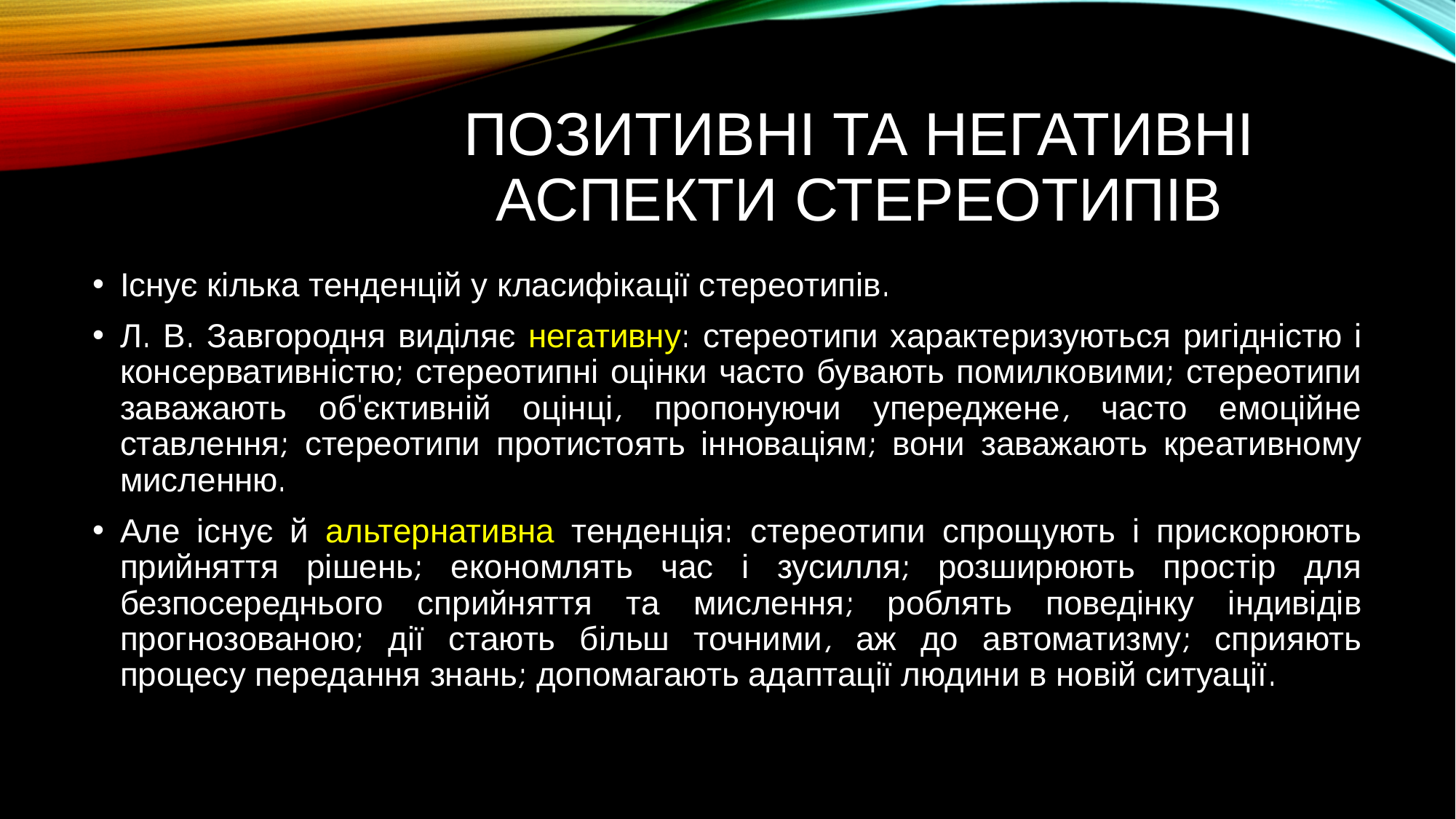

# Позитивні та негативні аспекти стереотипів
Існує кілька тенденцій у класифікації стереотипів.
Л. В. Завгородня виділяє негативну: стереотипи характеризуються ригідністю і консервативністю; стереотипні оцінки часто бувають помилковими; стереотипи заважають об'єктивній оцінці, пропонуючи упереджене, часто емоційне ставлення; стереотипи протистоять інноваціям; вони заважають креативному мисленню.
Але існує й альтернативна тенденція: стереотипи спрощують і прискорюють прийняття рішень; економлять час і зусилля; розширюють простір для безпосереднього сприйняття та мислення; роблять поведінку індивідів прогнозованою; дії стають більш точними, аж до автоматизму; сприяють процесу передання знань; допомагають адаптації людини в новій ситуації.